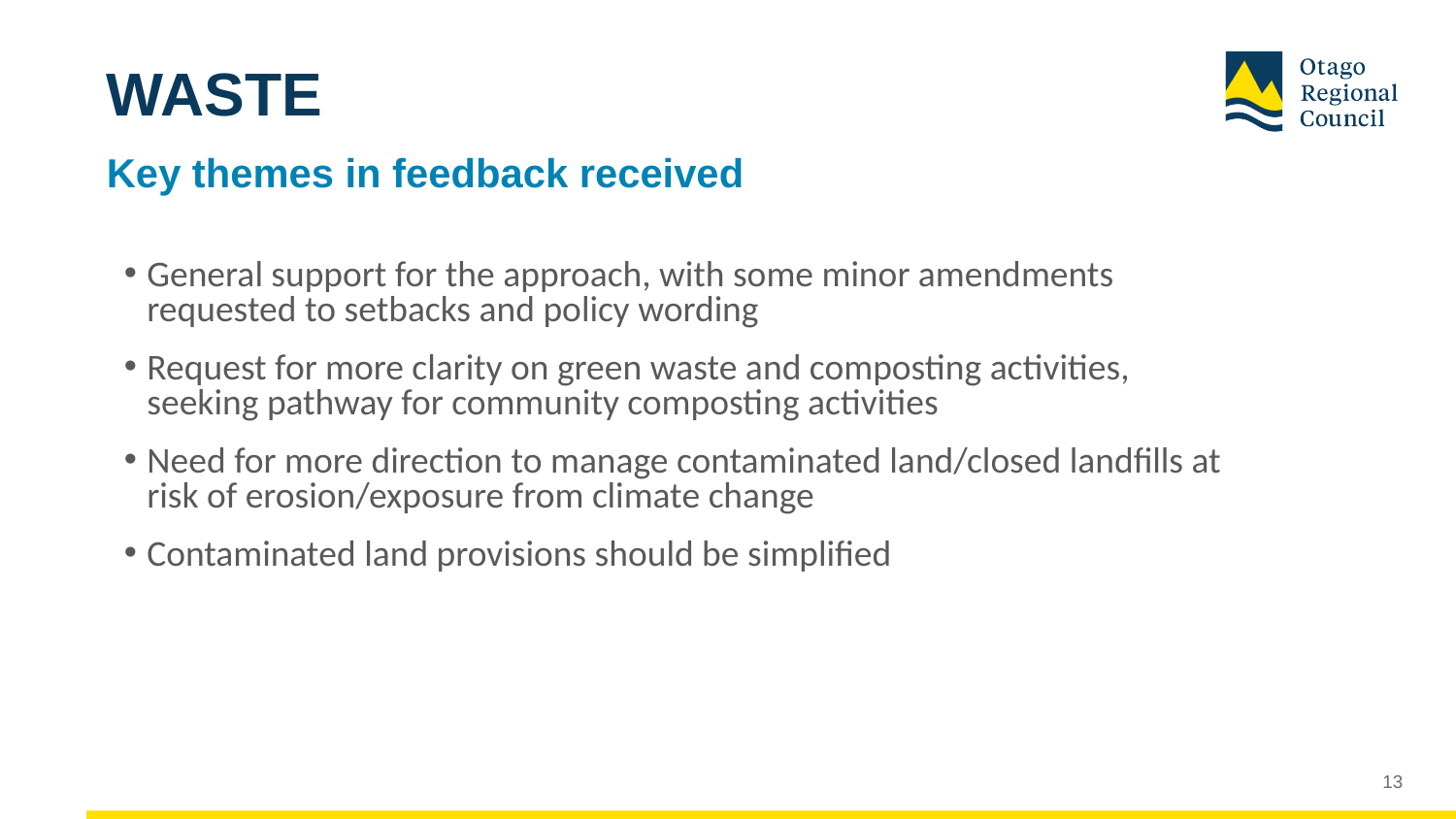

# WASTE
Key themes in feedback received
General support for the approach, with some minor amendments requested to setbacks and policy wording
Request for more clarity on green waste and composting activities, seeking pathway for community composting activities
Need for more direction to manage contaminated land/closed landfills at risk of erosion/exposure from climate change
Contaminated land provisions should be simplified
13